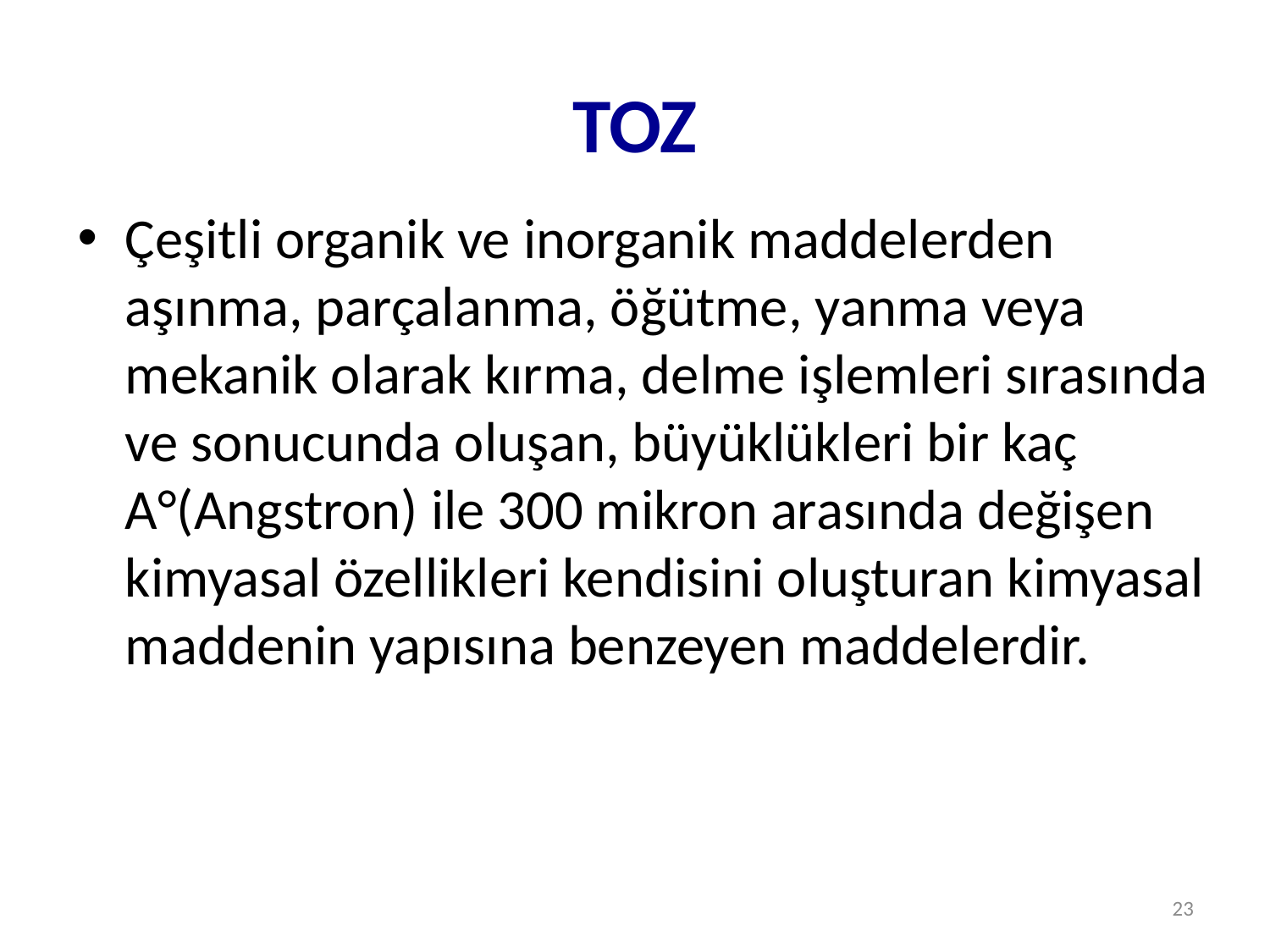

# TOZ
Çeşitli organik ve inorganik maddelerden aşınma, parçalanma, öğütme, yanma veya mekanik olarak kırma, delme işlemleri sırasında ve sonucunda oluşan, büyüklükleri bir kaç A°(Angstron) ile 300 mikron arasında değişen kimyasal özellikleri kendisini oluşturan kimyasal maddenin yapısına benzeyen maddelerdir.
23